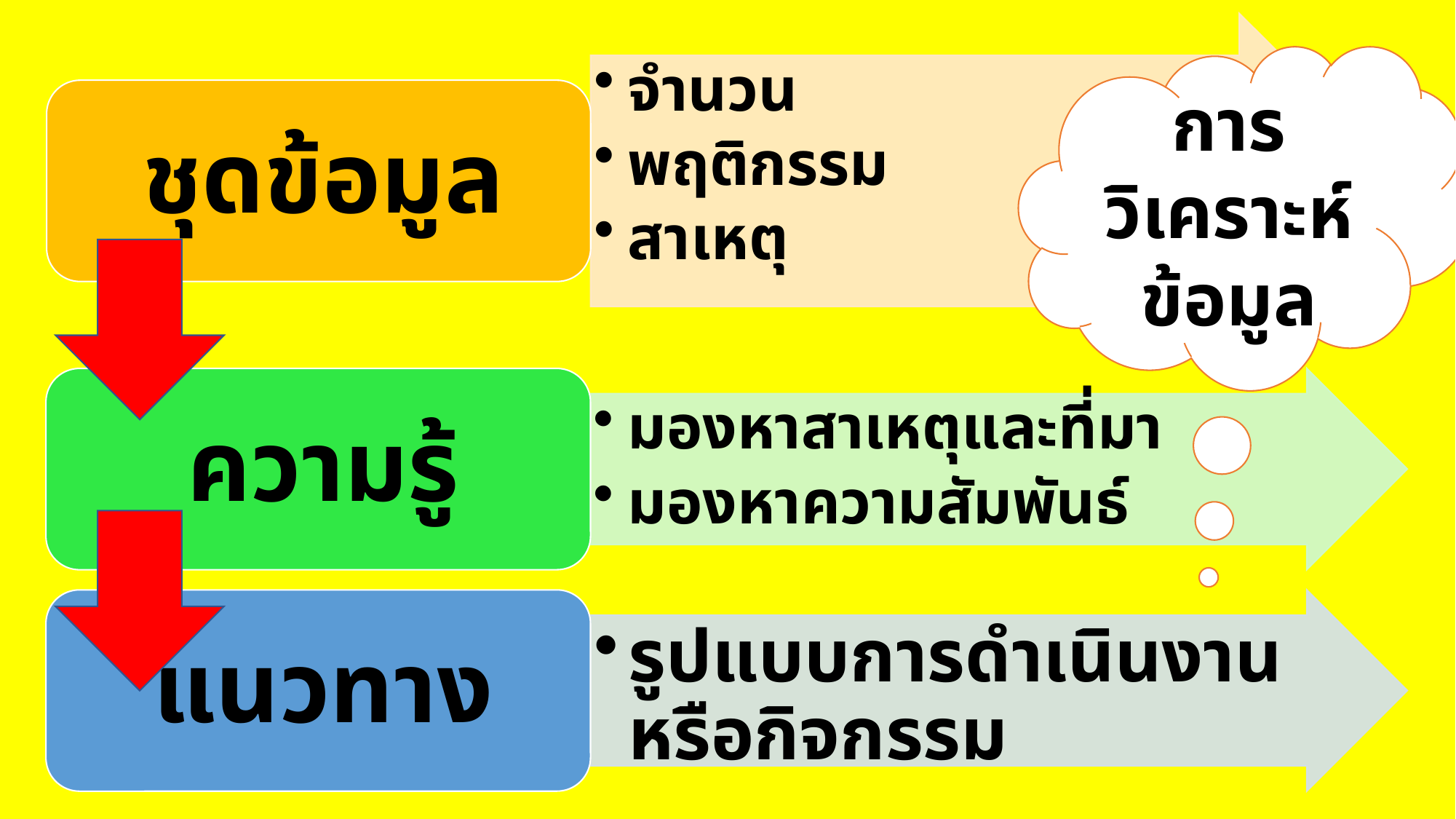

จำนวน
พฤติกรรม
สาเหตุ
ชุดข้อมูล
มองหาสาเหตุและที่มา
มองหาความสัมพันธ์
ความรู้
รูปแบบการดำเนินงาน หรือกิจกรรม
แนวทาง
การวิเคราะห์ข้อมูล